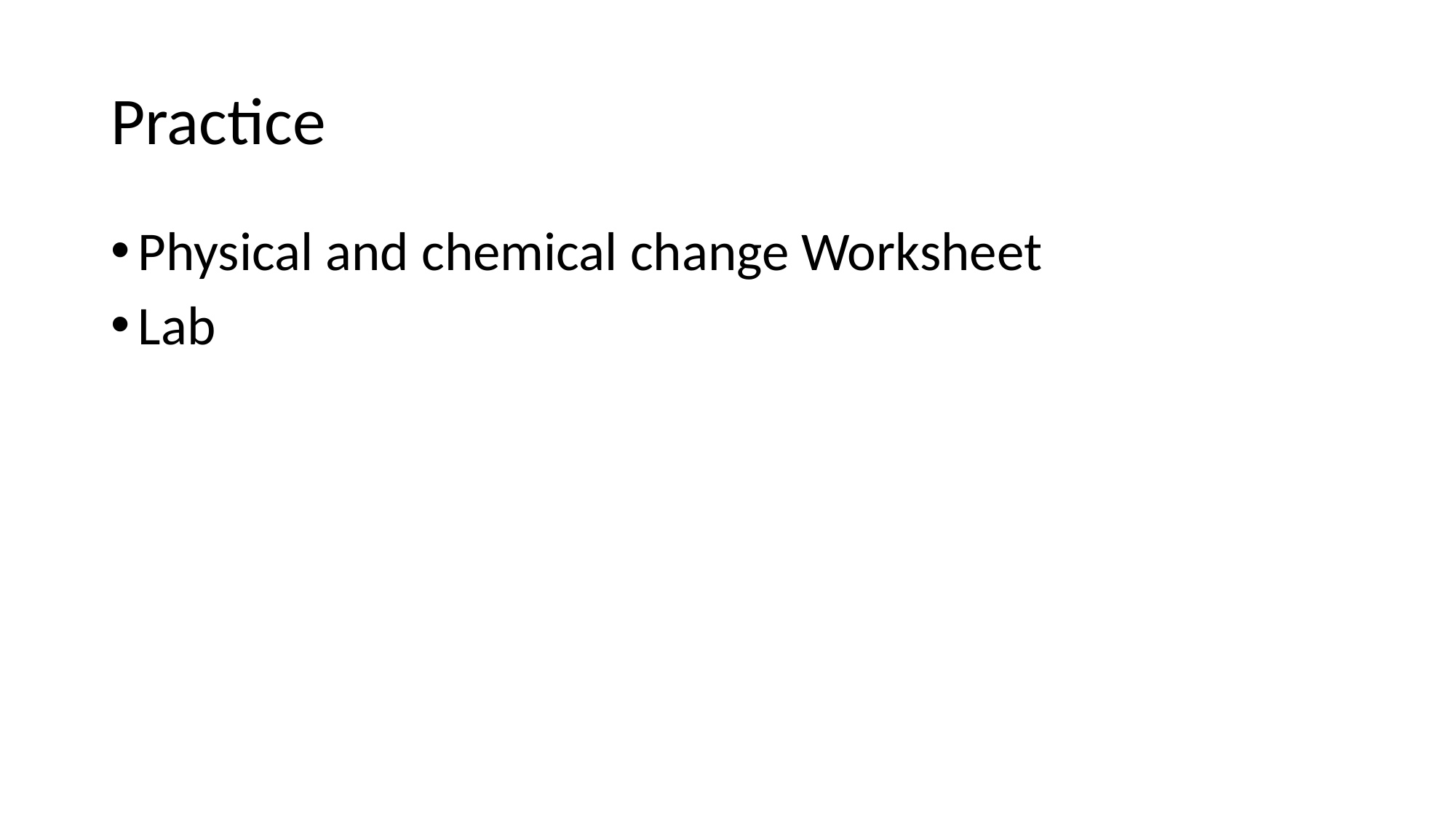

# Practice
Physical and chemical change Worksheet
Lab